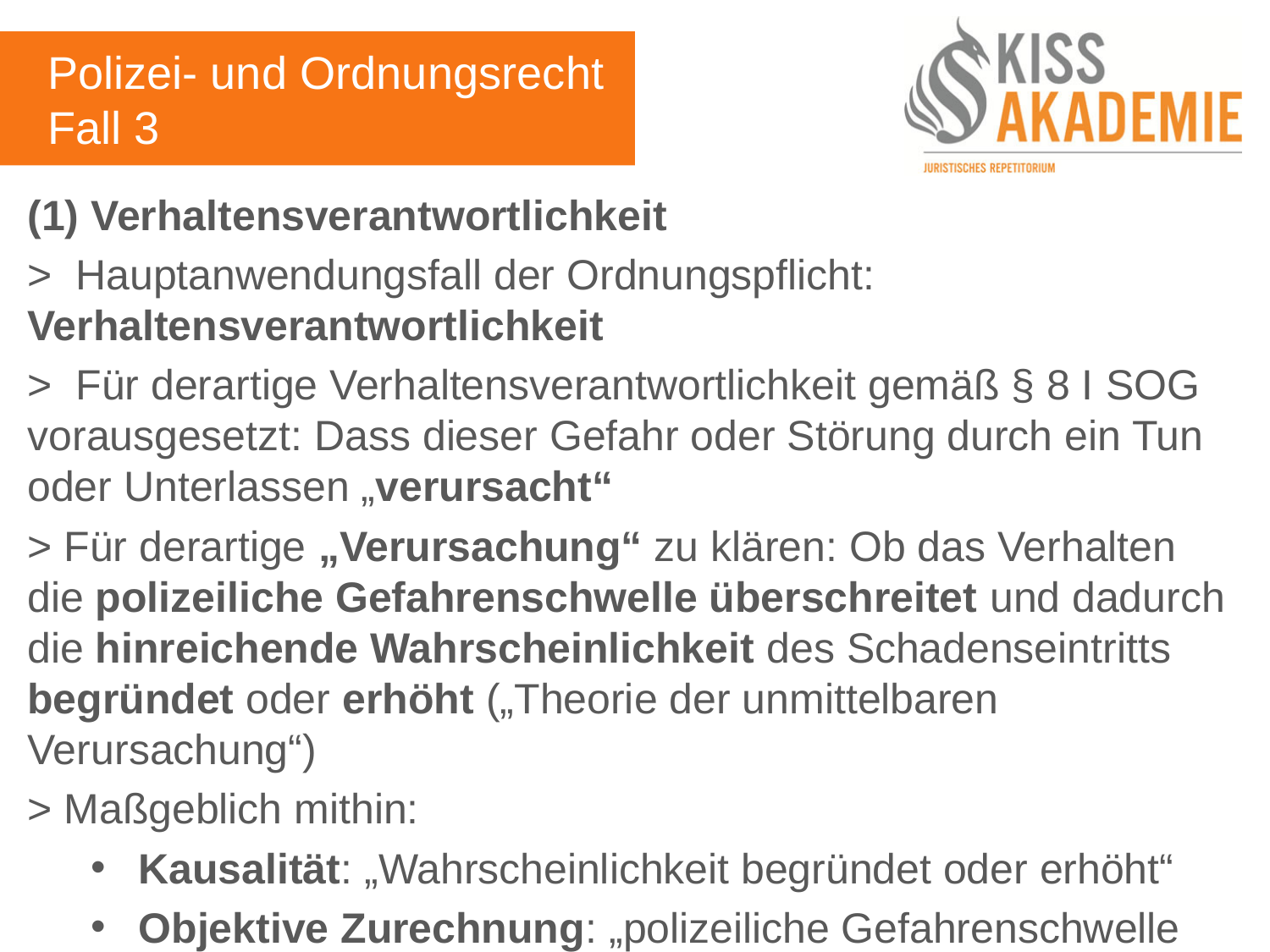

Polizei- und Ordnungsrecht
Fall 3
(1) Verhaltensverantwortlichkeit
>  Hauptanwendungsfall der Ordnungspflicht: Verhaltensverantwortlichkeit
>  Für derartige Verhaltensverantwortlichkeit gemäß § 8 I SOG vorausgesetzt: Dass dieser Gefahr oder Störung durch ein Tun oder Unterlassen „verursacht“
> Für derartige „Verursachung“ zu klären: Ob das Verhalten die polizeiliche Gefahrenschwelle überschreitet und dadurch die hinreichende Wahrscheinlichkeit des Schadenseintritts begründet oder erhöht („Theorie der unmittelbaren Verursachung“)
> Maßgeblich mithin:
Kausalität: „Wahrscheinlichkeit begründet oder erhöht“
Objektive Zurechnung: „polizeiliche Gefahrenschwelle überschreitet“